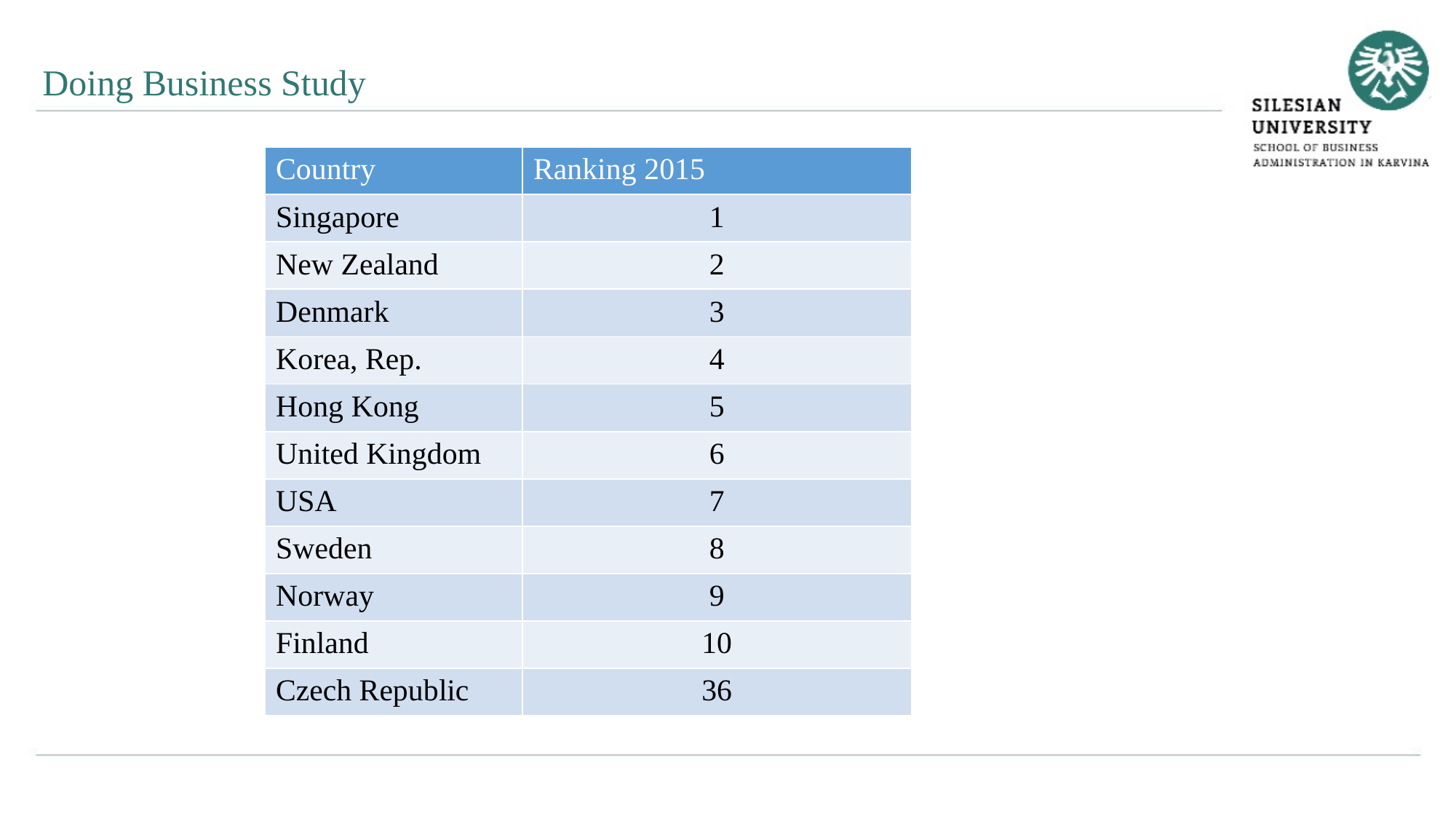

Doing Business Study

| Country | Ranking 2015 |
| --- | --- |
| Singapore | 1 |
| New Zealand | 2 |
| Denmark | 3 |
| Korea, Rep. | 4 |
| Hong Kong | 5 |
| United Kingdom | 6 |
| USA | 7 |
| Sweden | 8 |
| Norway | 9 |
| Finland | 10 |
| Czech Republic | 36 |